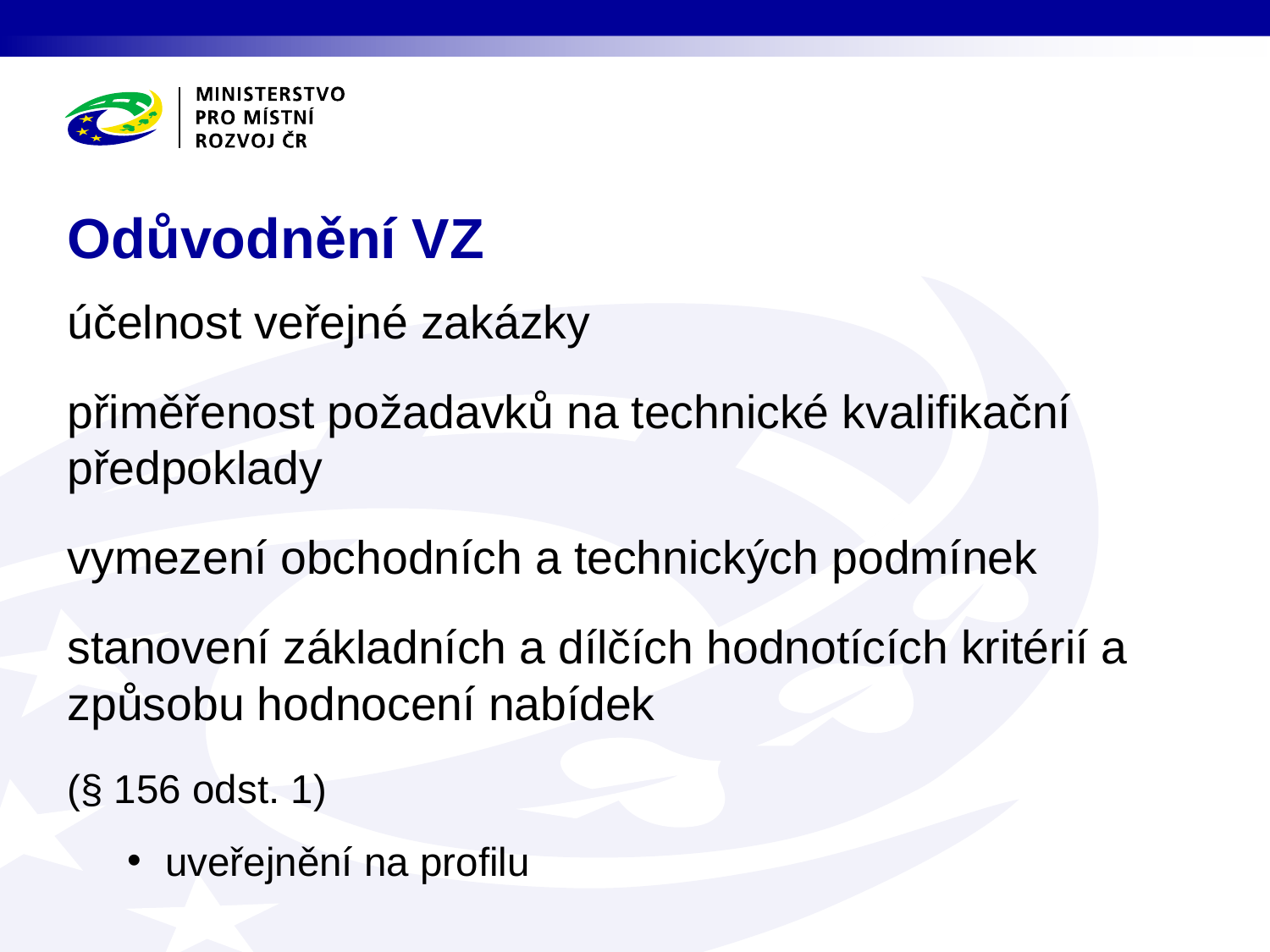

# Odůvodnění VZ
účelnost veřejné zakázky
přiměřenost požadavků na technické kvalifikační předpoklady
vymezení obchodních a technických podmínek
stanovení základních a dílčích hodnotících kritérií a způsobu hodnocení nabídek
(§ 156 odst. 1)
uveřejnění na profilu